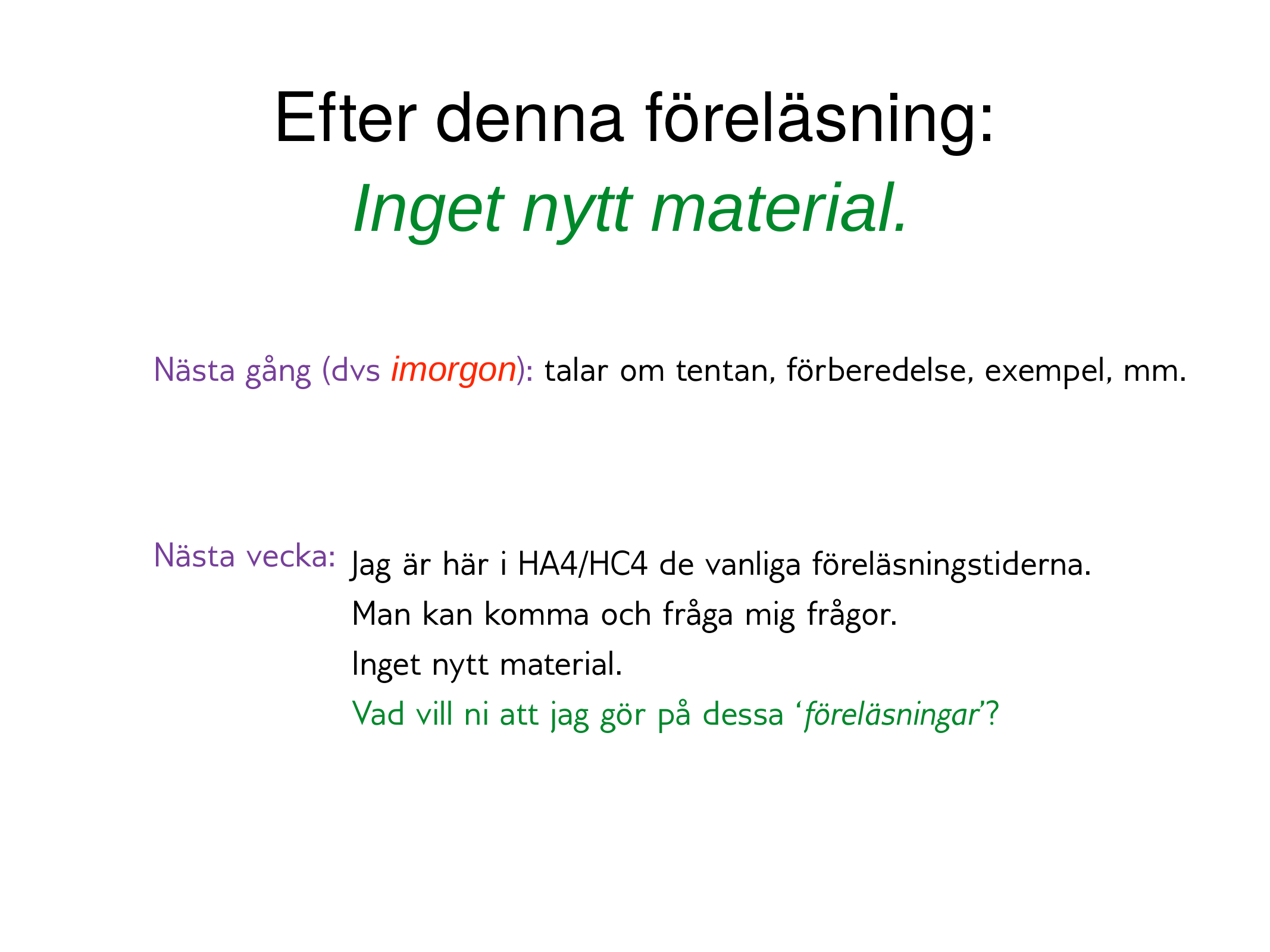

Efter denna föreläsning:
Inget nytt material.
Nästa gång (dvs imorgon): talar om tentan, förberedelse, exempel, mm.
Nästa vecka:
Jag är här i HA4/HC4 de vanliga föreläsningstiderna.
Man kan komma och fråga mig frågor.
Inget nytt material.
Vad vill ni att jag gör på dessa ‘föreläsningar’?